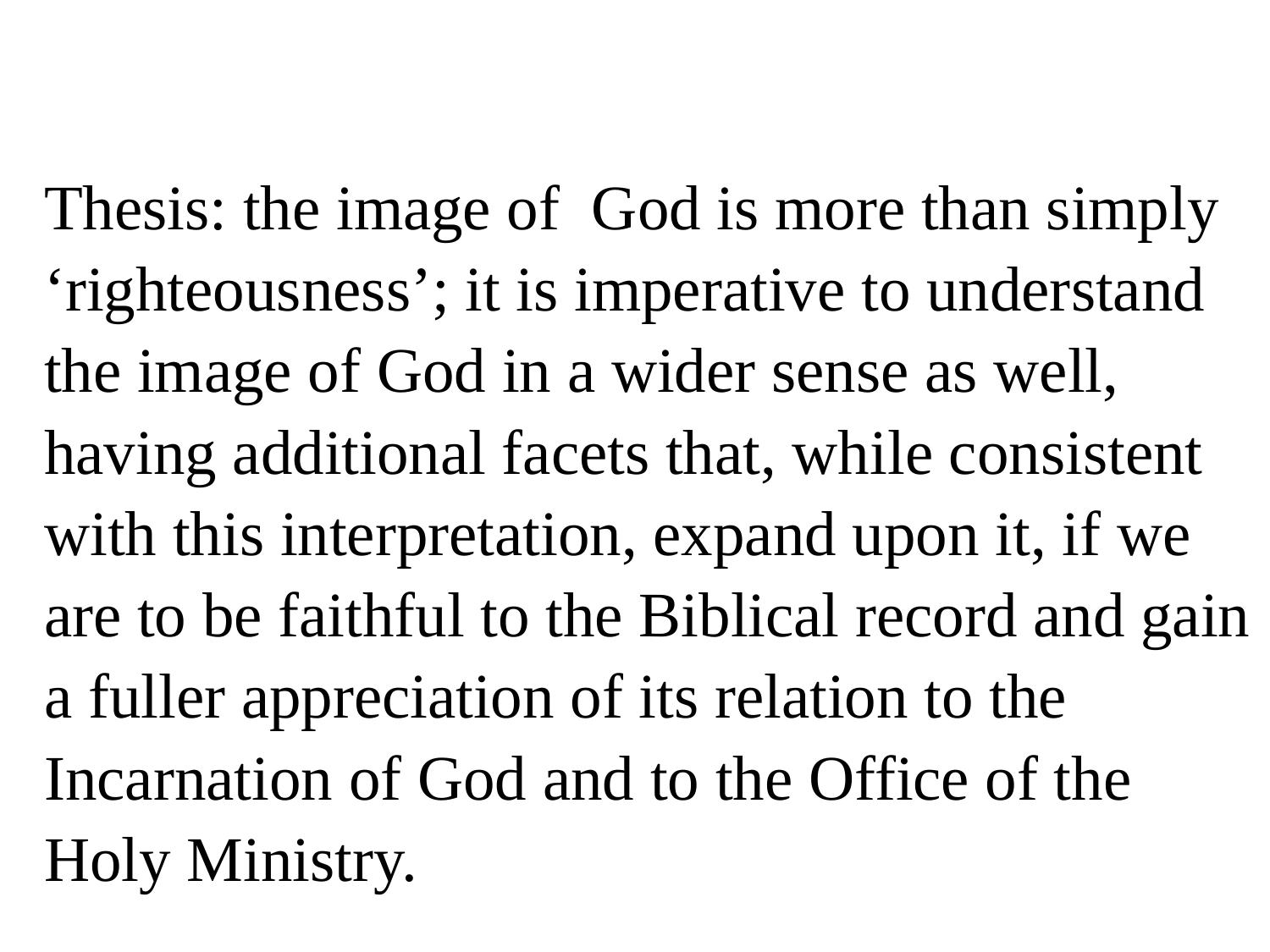

Thesis: the image of  God is more than simply ‘righteousness’; it is imperative to understand the image of God in a wider sense as well, having additional facets that, while consistent with this interpretation, expand upon it, if we are to be faithful to the Biblical record and gain a fuller appreciation of its relation to the Incarnation of God and to the Office of the Holy Ministry.